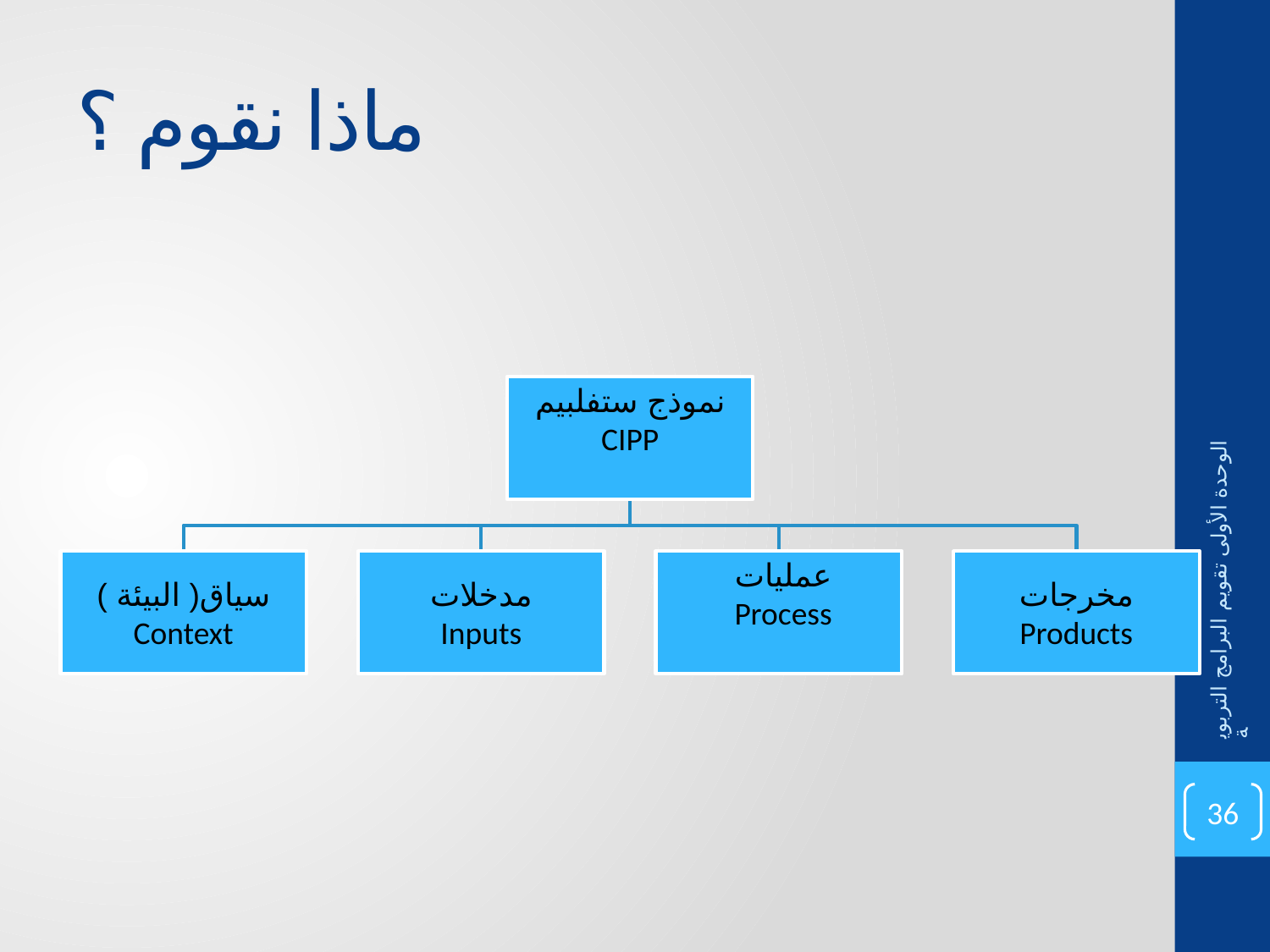

# ماذا نقوم ؟
نموذج ستفلبيم
CIPP

سياق( البيئة )
Context
مدخلات
Inputs
عمليات
Process

مخرجات
Products
الوحدة الأولى تقويم البرامج التربوية
36